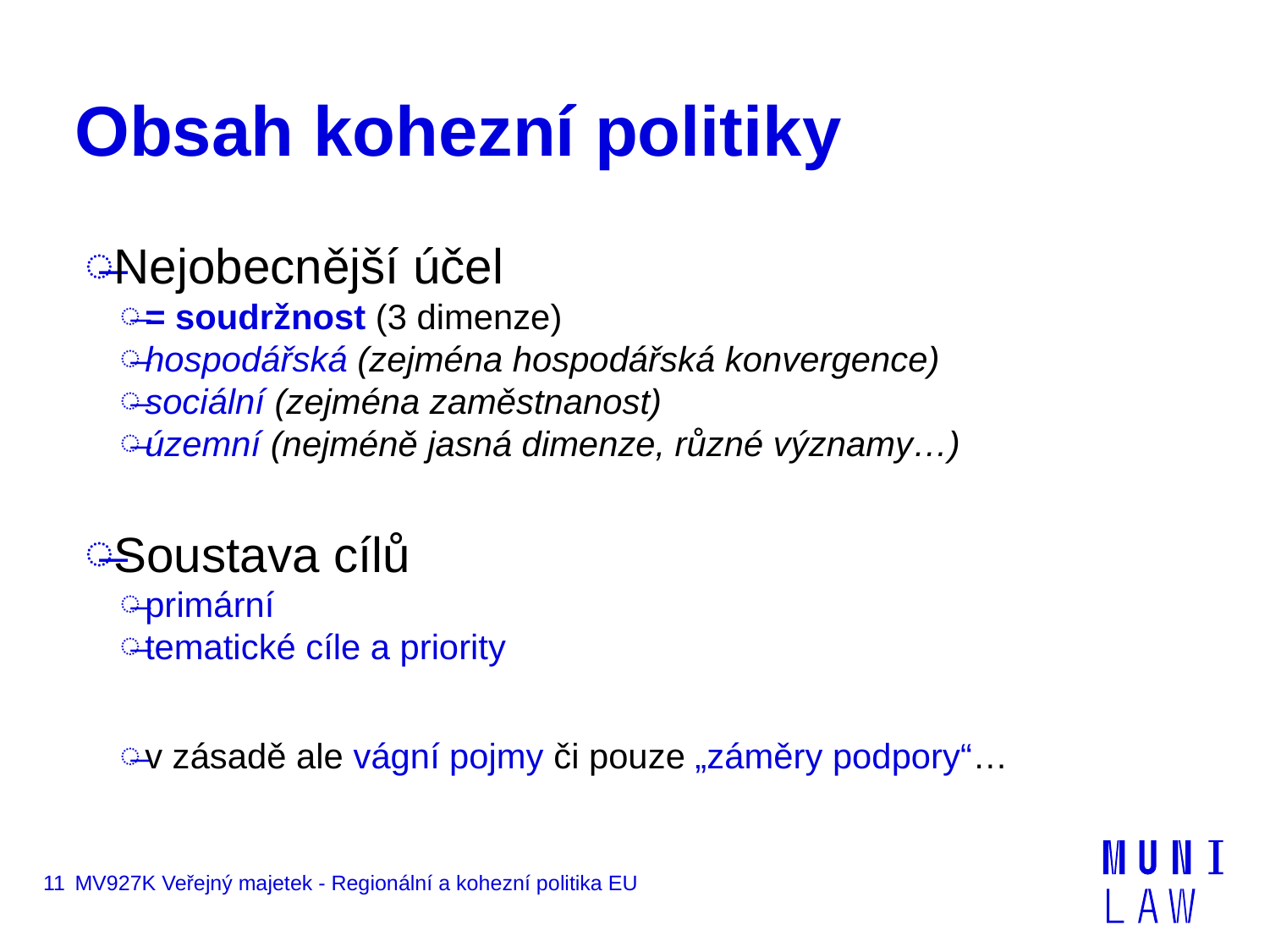

# Obsah kohezní politiky
Nejobecnější účel
= soudržnost (3 dimenze)
hospodářská (zejména hospodářská konvergence)
sociální (zejména zaměstnanost)
územní (nejméně jasná dimenze, různé významy…)

Soustava cílů
primární
tematické cíle a priority

v zásadě ale vágní pojmy či pouze „záměry podpory“…

11
MV927K Veřejný majetek - Regionální a kohezní politika EU